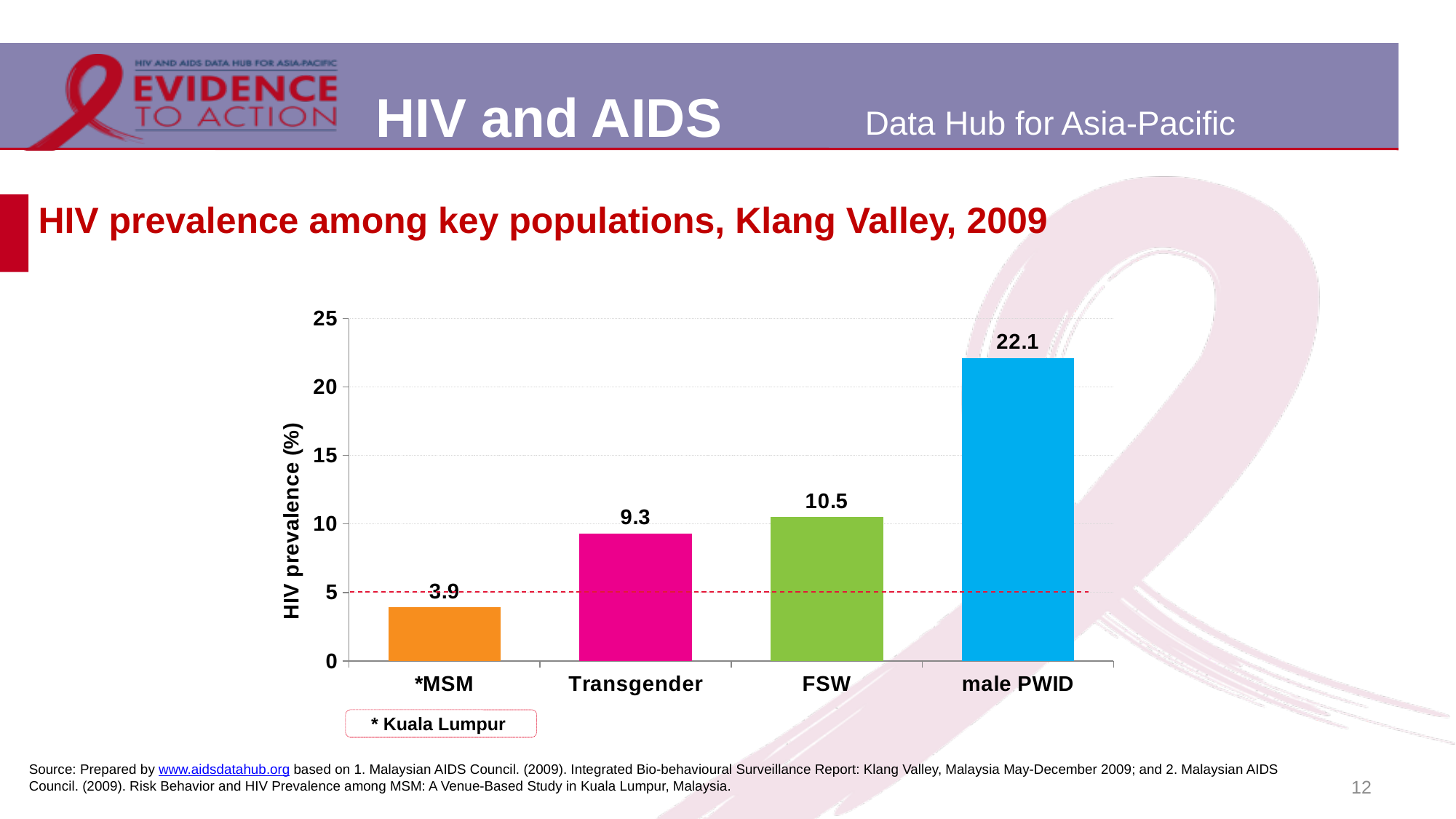

# HIV prevalence among key populations, Klang Valley, 2009

### Chart

| Category |  |
|---|---|
| *MSM | 3.9 |
| Transgender | 9.3 |
| FSW | 10.5 |
| male PWID | 22.1 |
* Kuala Lumpur
Source: Prepared by www.aidsdatahub.org based on 1. Malaysian AIDS Council. (2009). Integrated Bio-behavioural Surveillance Report: Klang Valley, Malaysia May-December 2009; and 2. Malaysian AIDS Council. (2009). Risk Behavior and HIV Prevalence among MSM: A Venue-Based Study in Kuala Lumpur, Malaysia.
12